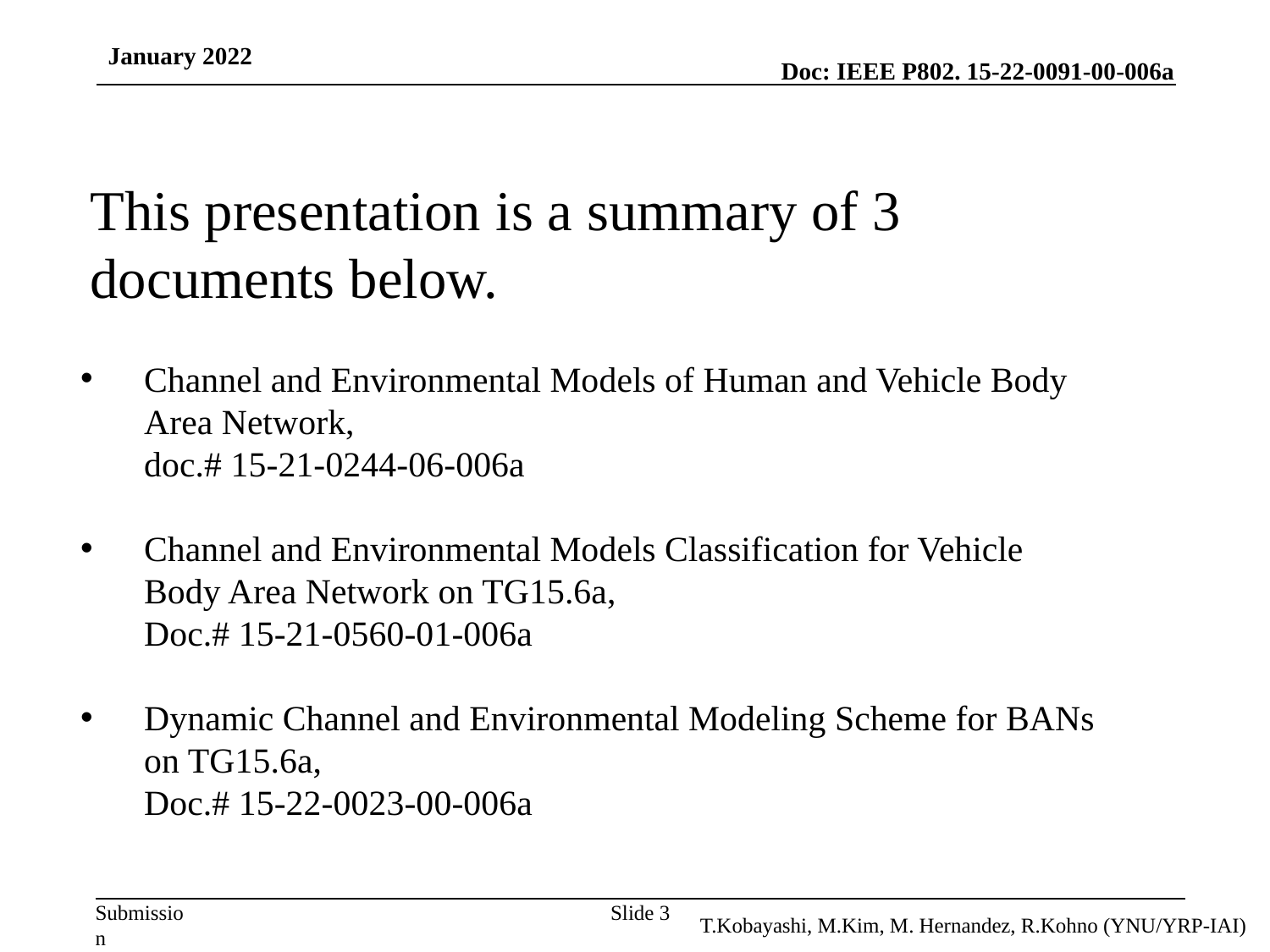

January 2022
This presentation is a summary of 3 documents below.
Channel and Environmental Models of Human and Vehicle Body Area Network,
doc.# 15-21-0244-06-006a

Channel and Environmental Models Classification for Vehicle Body Area Network on TG15.6a,
Doc.# 15-21-0560-01-006a

Dynamic Channel and Environmental Modeling Scheme for BANs on TG15.6a,
Doc.# 15-22-0023-00-006a
Slide 3
T.Kobayashi, M.Kim, M. Hernandez, R.Kohno (YNU/YRP-IAI)